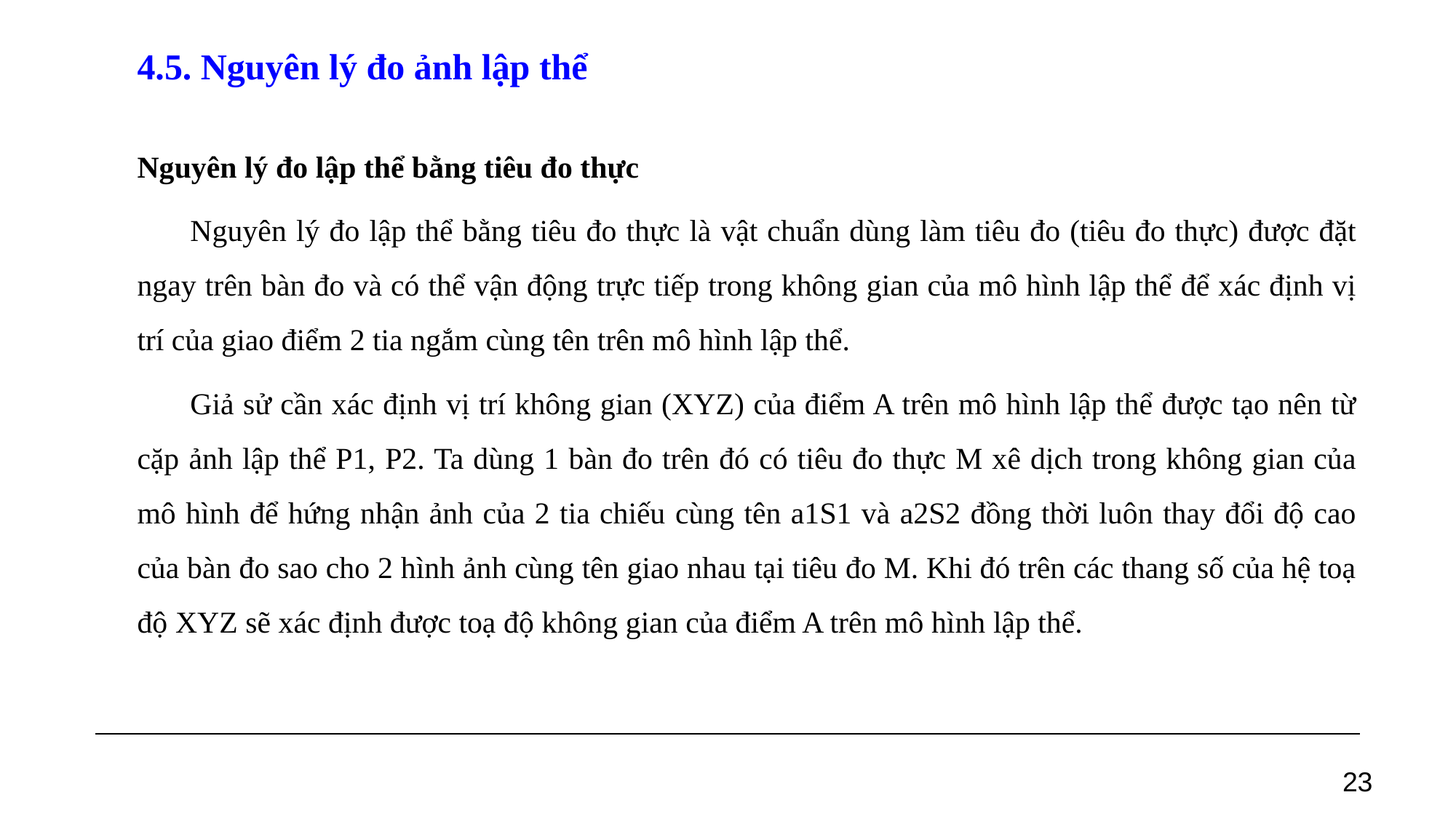

4.5. Nguyên lý đo ảnh lập thể
Nguyên lý đo lập thể bằng tiêu đo thực
Nguyên lý đo lập thể bằng tiêu đo thực là vật chuẩn dùng làm tiêu đo (tiêu đo thực) được đặt ngay trên bàn đo và có thể vận động trực tiếp trong không gian của mô hình lập thể để xác định vị trí của giao điểm 2 tia ngắm cùng tên trên mô hình lập thể.
Giả sử cần xác định vị trí không gian (XYZ) của điểm A trên mô hình lập thể được tạo nên từ cặp ảnh lập thể P1, P2. Ta dùng 1 bàn đo trên đó có tiêu đo thực M xê dịch trong không gian của mô hình để hứng nhận ảnh của 2 tia chiếu cùng tên a1S1 và a2S2 đồng thời luôn thay đổi độ cao của bàn đo sao cho 2 hình ảnh cùng tên giao nhau tại tiêu đo M. Khi đó trên các thang số của hệ toạ độ XYZ sẽ xác định được toạ độ không gian của điểm A trên mô hình lập thể.
23